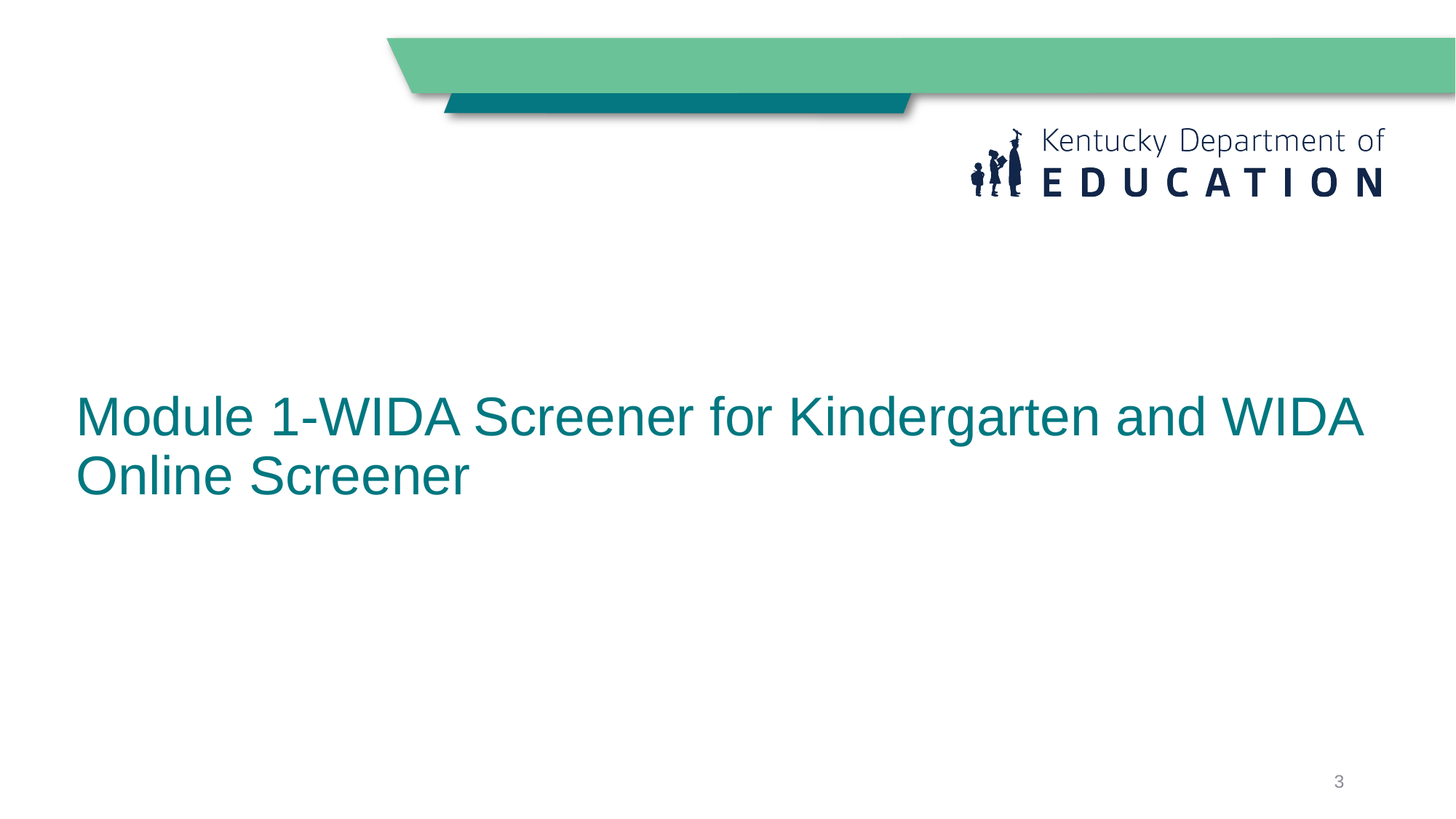

# Module 1-WIDA Screener for Kindergarten and WIDA Online Screener
3